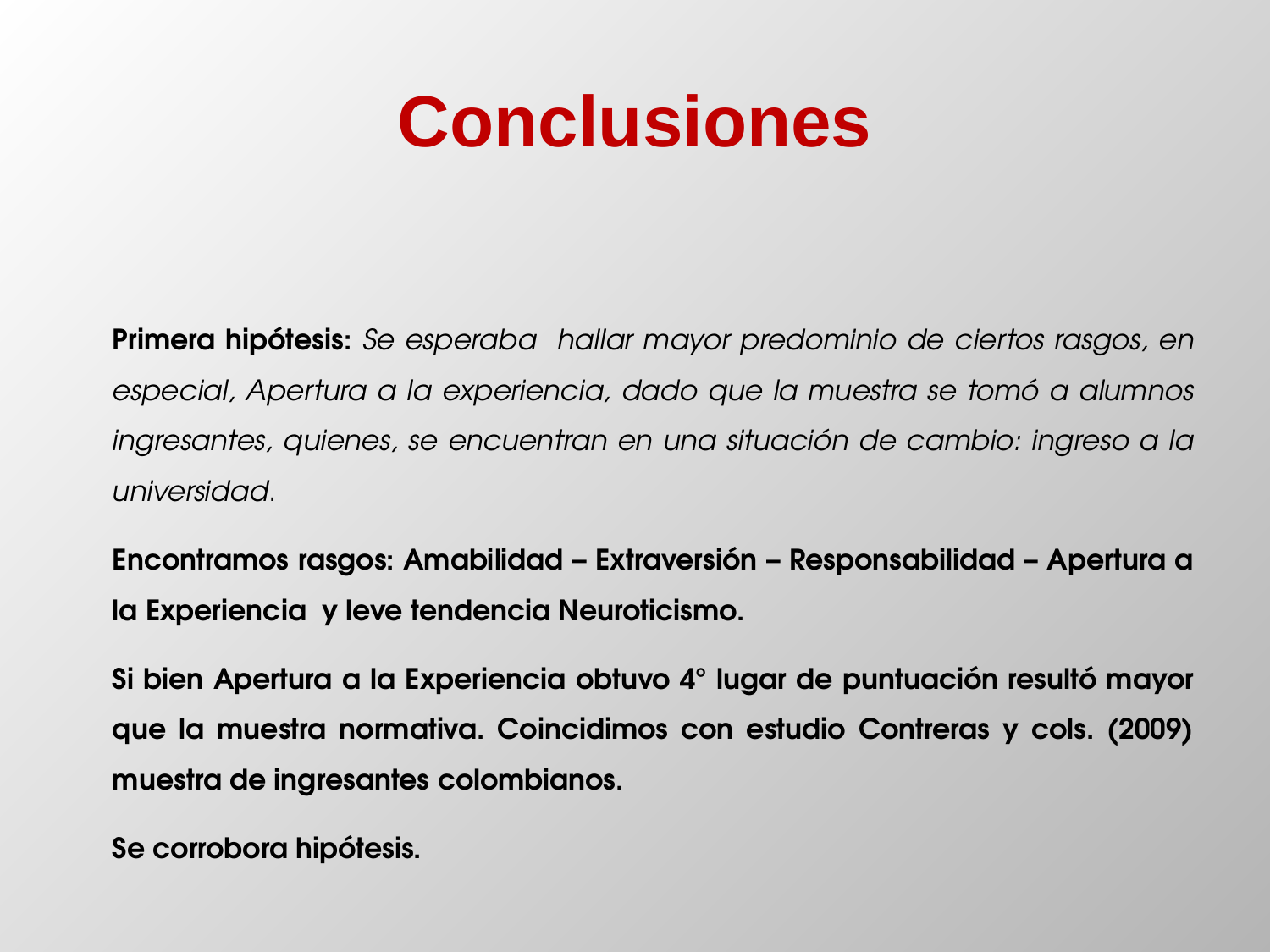

# Conclusiones
Primera hipótesis: Se esperaba  hallar mayor predominio de ciertos rasgos, en especial, Apertura a la experiencia, dado que la muestra se tomó a alumnos ingresantes, quienes, se encuentran en una situación de cambio: ingreso a la universidad.
Encontramos rasgos: Amabilidad – Extraversión – Responsabilidad – Apertura a la Experiencia  y leve tendencia Neuroticismo.
Si bien Apertura a la Experiencia obtuvo 4° lugar de puntuación resultó mayor que la muestra normativa. Coincidimos con estudio Contreras y cols. (2009) muestra de ingresantes colombianos.
Se corrobora hipótesis.